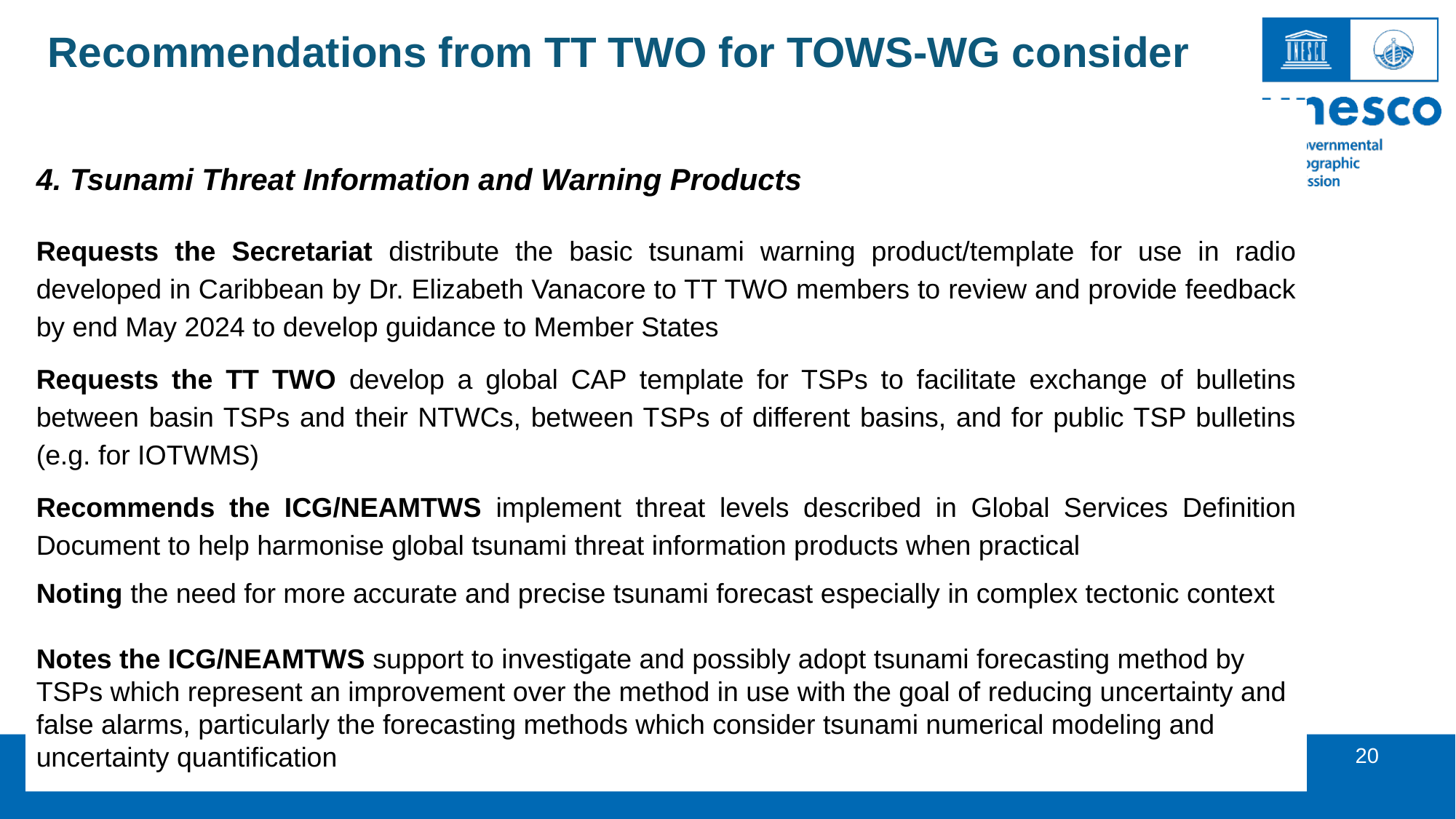

Recommendations from TT TWO for TOWS-WG consider

4. Tsunami Threat Information and Warning Products

Requests the Secretariat distribute the basic tsunami warning product/template for use in radio developed in Caribbean by Dr. Elizabeth Vanacore to TT TWO members to review and provide feedback by end May 2024 to develop guidance to Member States
Requests the TT TWO develop a global CAP template for TSPs to facilitate exchange of bulletins between basin TSPs and their NTWCs, between TSPs of different basins, and for public TSP bulletins (e.g. for IOTWMS)
Recommends the ICG/NEAMTWS implement threat levels described in Global Services Definition Document to help harmonise global tsunami threat information products when practical
Noting the need for more accurate and precise tsunami forecast especially in complex tectonic context

Notes the ICG/NEAMTWS support to investigate and possibly adopt tsunami forecasting method by TSPs which represent an improvement over the method in use with the goal of reducing uncertainty and false alarms, particularly the forecasting methods which consider tsunami numerical modeling and uncertainty quantification

20